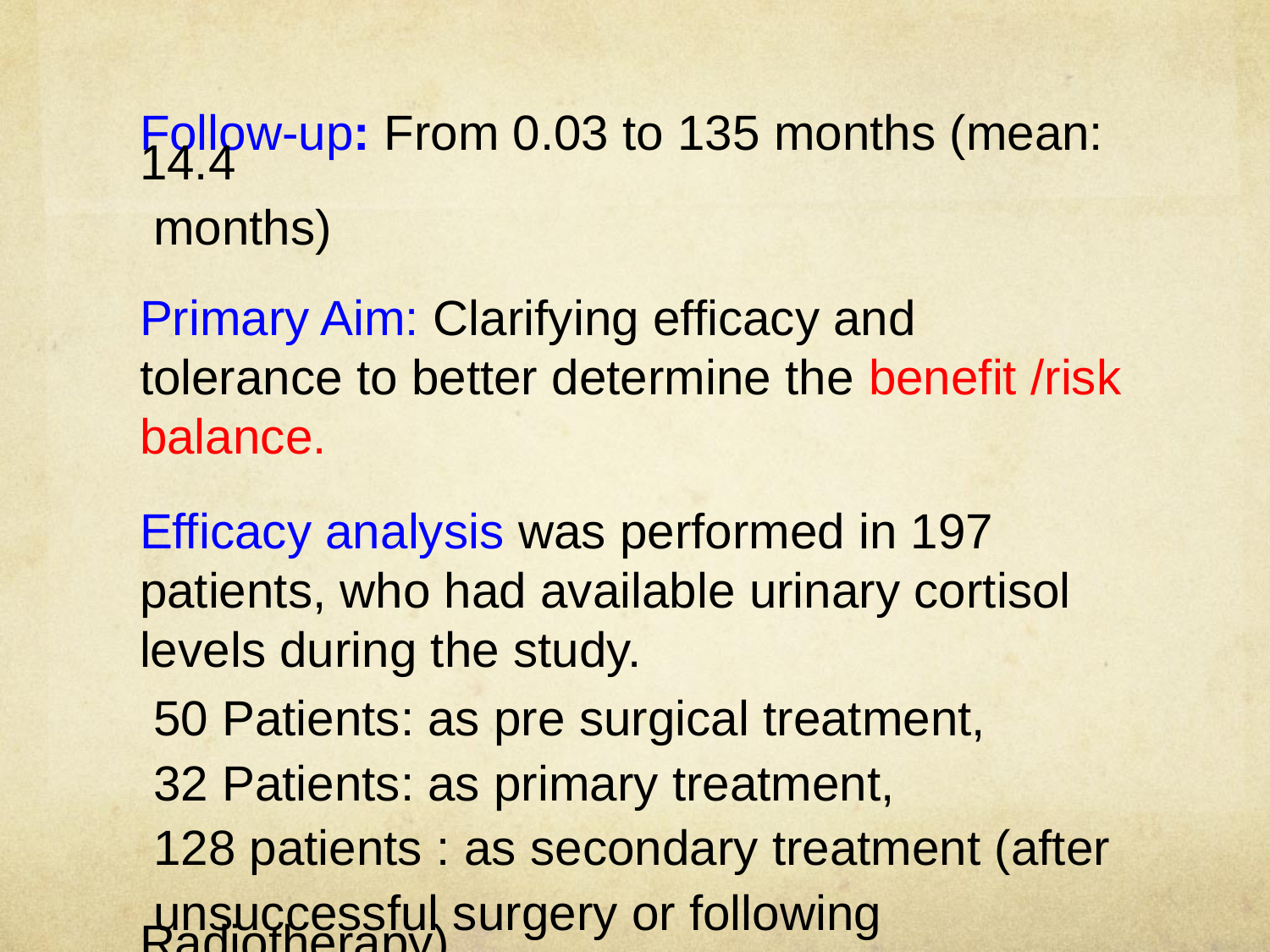

Follow-up: From 0.03 to 135 months (mean: 14.4
 months)
Primary Aim: Clarifying efficacy and tolerance to better determine the benefit /risk balance.
Efficacy analysis was performed in 197 patients, who had available urinary cortisol levels during the study.
 50 Patients: as pre surgical treatment,
 32 Patients: as primary treatment,
 128 patients : as secondary treatment (after
 unsuccessful surgery or following Radiotherapy)